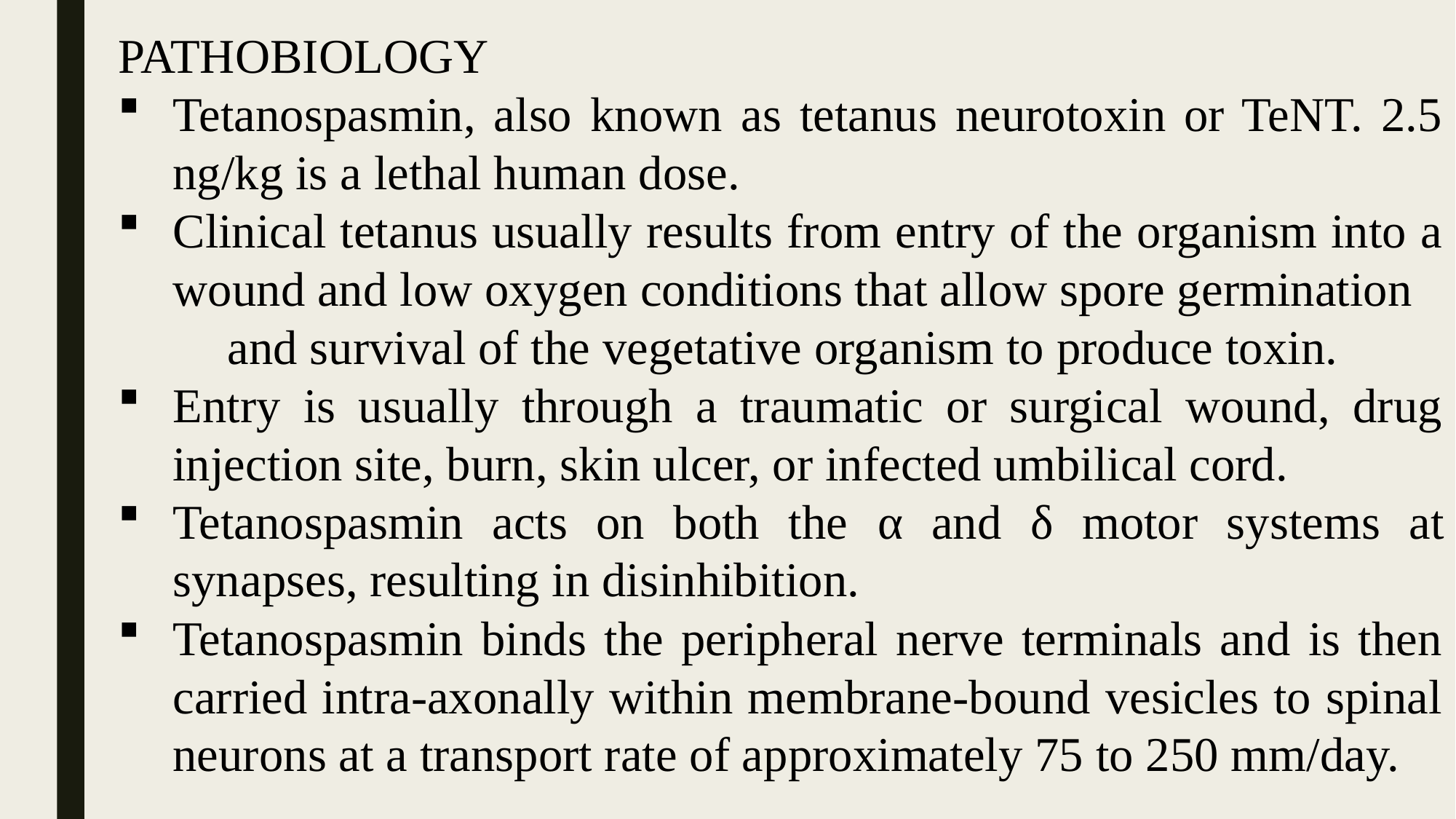

PATHOBIOLOGY
Tetanospasmin, also known as tetanus neurotoxin or TeNT. 2.5 ng/kg is a lethal human dose.
Clinical tetanus usually results from entry of the organism into a wound and low oxygen conditions that allow spore germination
	and survival of the vegetative organism to produce toxin.
Entry is usually through a traumatic or surgical wound, drug injection site, burn, skin ulcer, or infected umbilical cord.
Tetanospasmin acts on both the α and δ motor systems at synapses, resulting in disinhibition.
Tetanospasmin binds the peripheral nerve terminals and is then carried intra-axonally within membrane-bound vesicles to spinal neurons at a transport rate of approximately 75 to 250 mm/day.